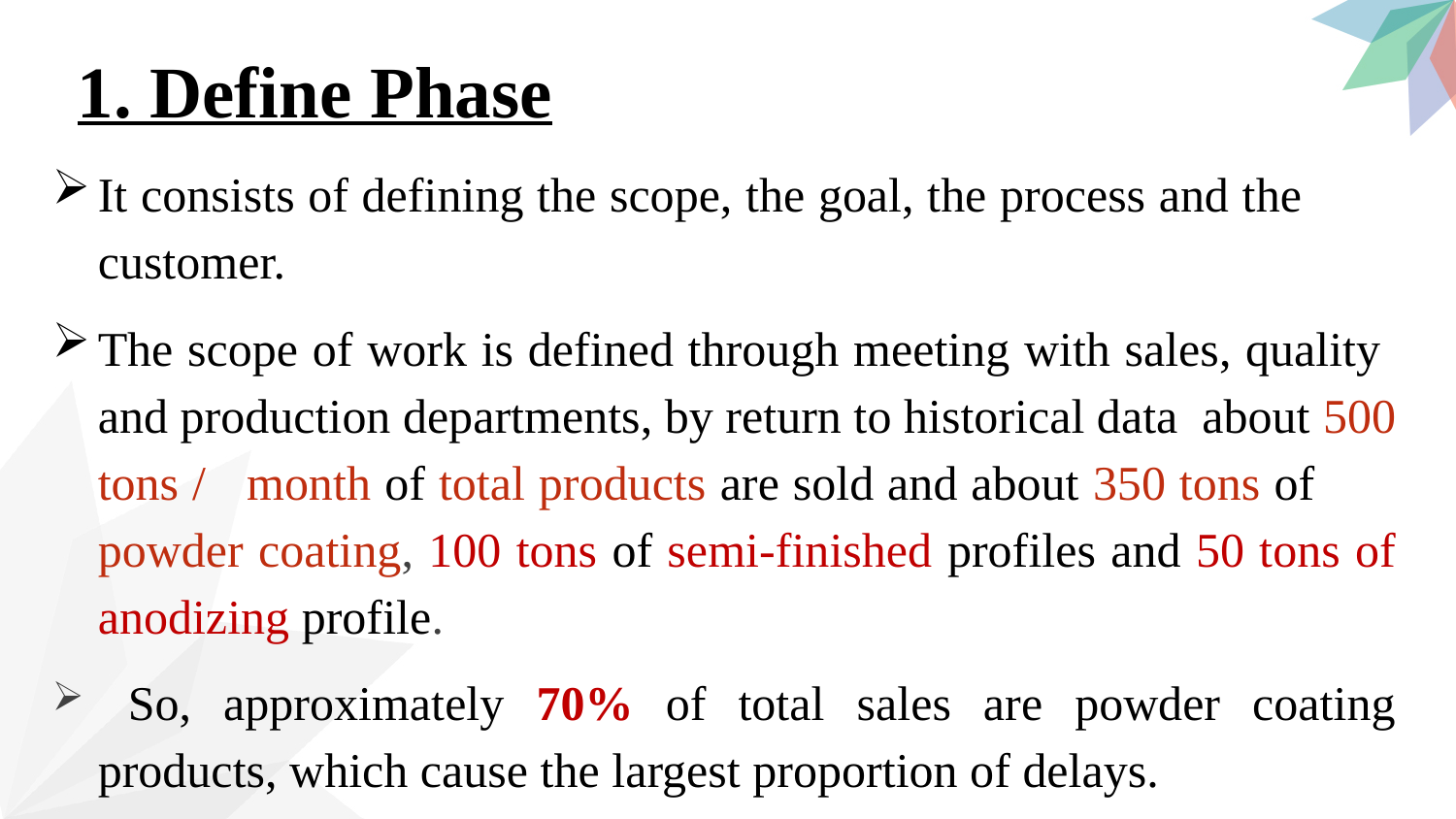

1. Define Phase

It consists of defining the scope, the goal, the process and the        customer.
The scope of work is defined through meeting with sales, quality  and production departments, by return to historical data  about 500 tons /   month of total products are sold and about 350 tons of       powder coating, 100 tons of semi-finished profiles and 50 tons of anodizing profile.
 So, approximately 70% of total sales are powder coating products, which cause the largest proportion of delays.